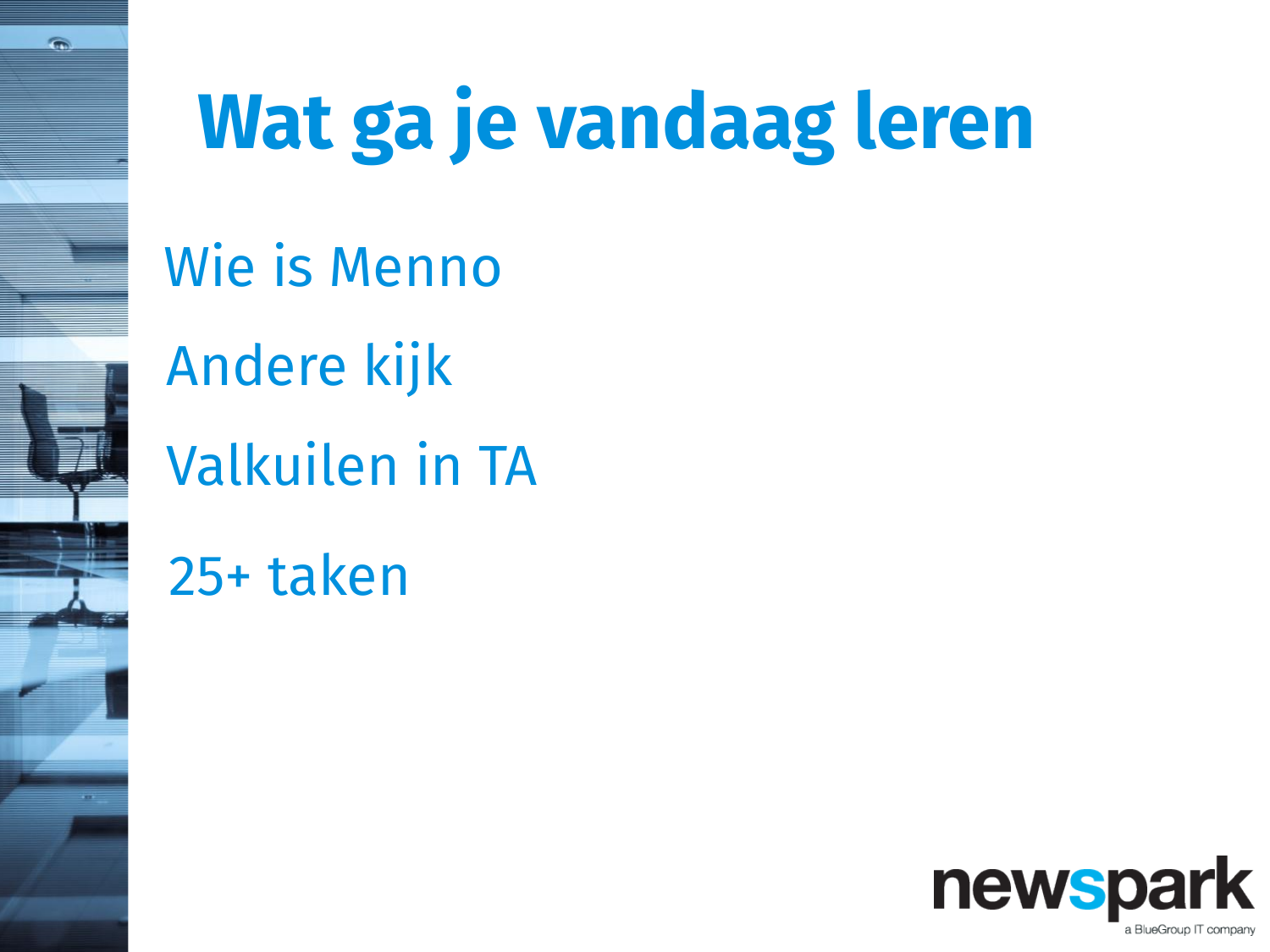

# Wat ga je vandaag leren
Wie is Menno
Andere kijk
Valkuilen in TA
25+ taken